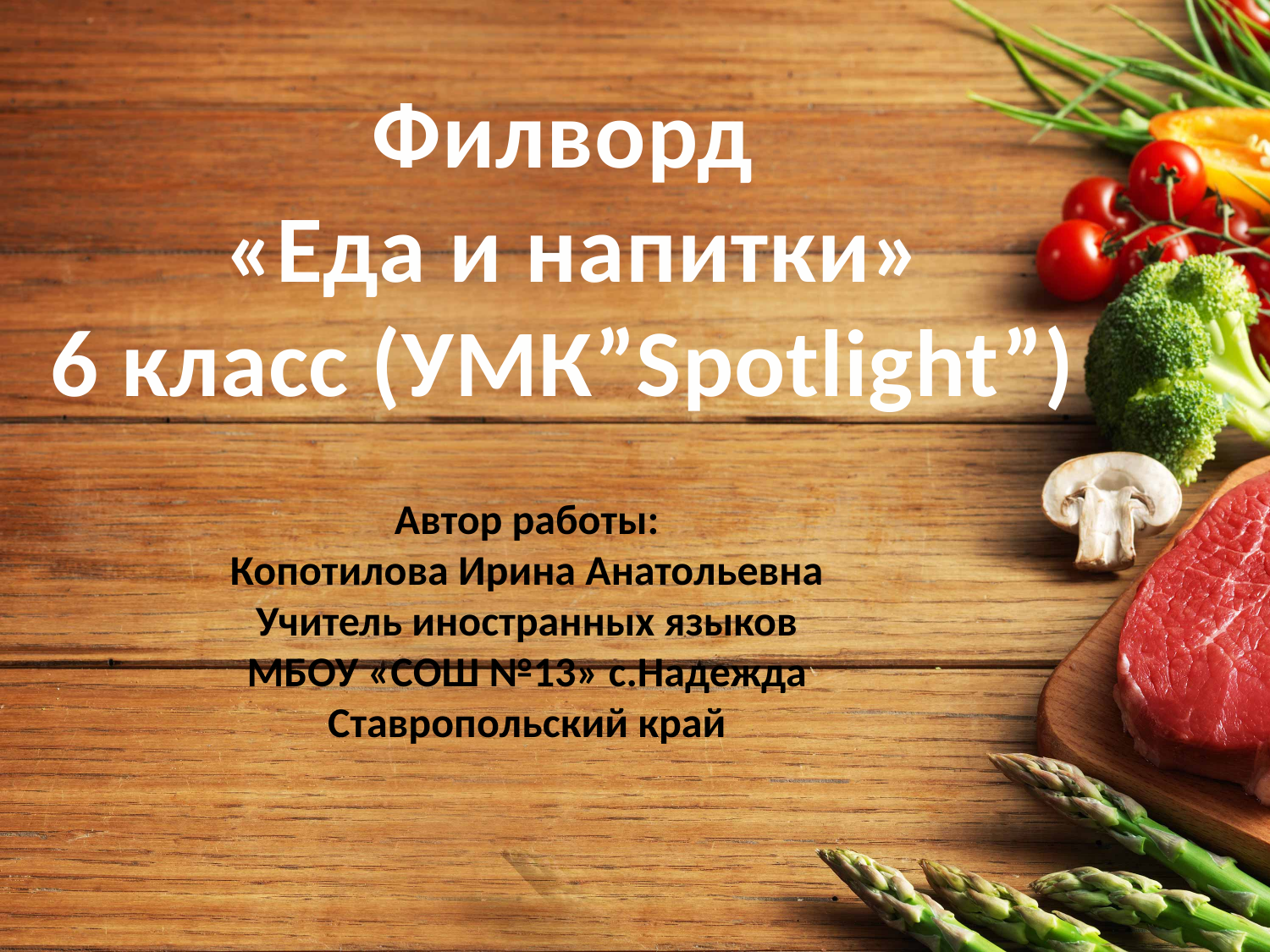

Филворд
«Еда и напитки»
6 класс (УМК”Spotlight”)
Автор работы:
Копотилова Ирина Анатольевна
Учитель иностранных языков
МБОУ «СОШ №13» с.Надежда
Ставропольский край